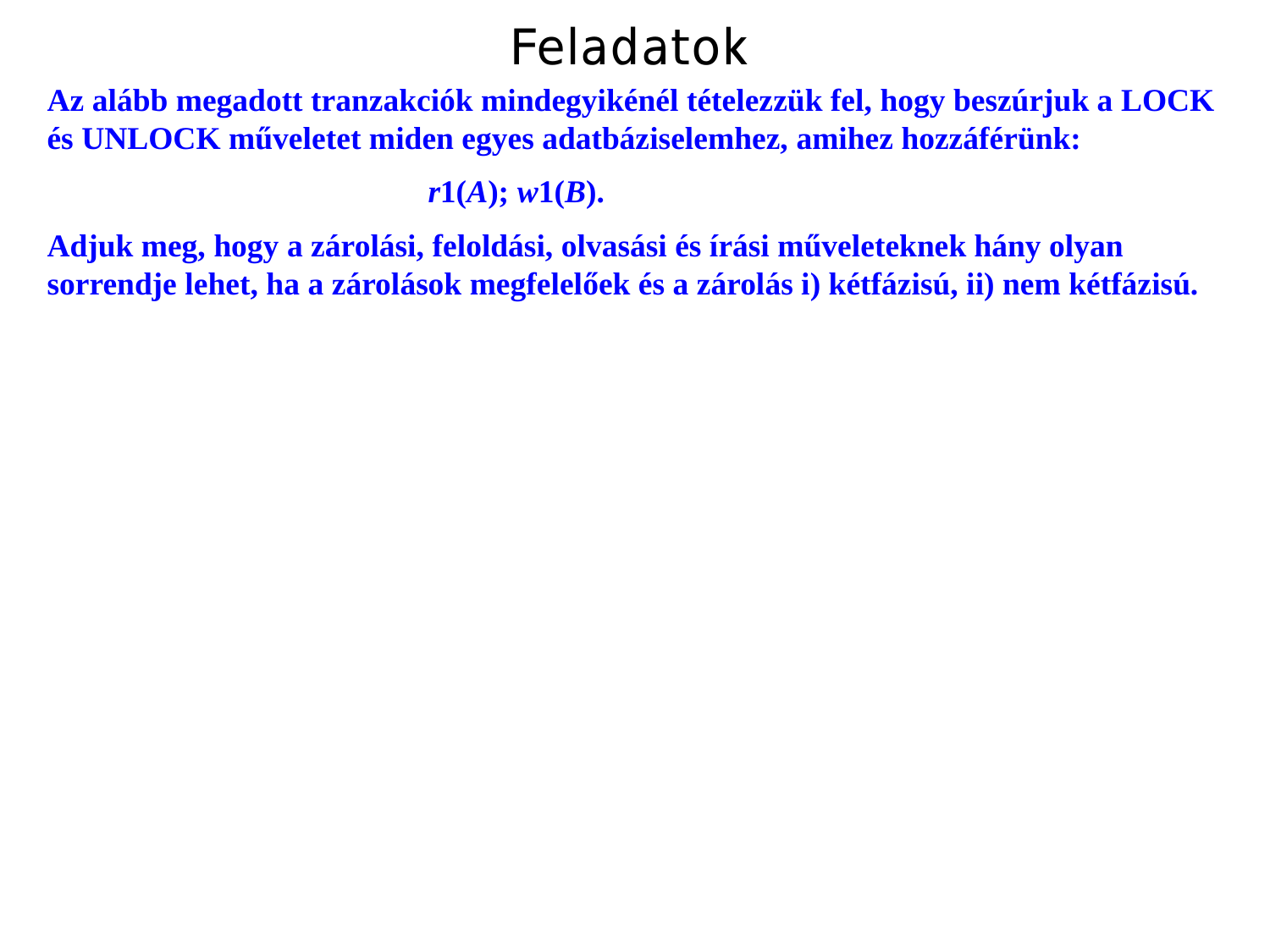

# Feladatok
Az alább megadott tranzakciók mindegyikénél tételezzük fel, hogy beszúrjuk a LOCK és UNLOCK műveletet miden egyes adatbáziselemhez, amihez hozzáférünk:
			r1(A); w1(B).
Adjuk meg, hogy a zárolási, feloldási, olvasási és írási műveleteknek hány olyan sorrendje lehet, ha a zárolások megfelelőek és a zárolás i) kétfázisú, ii) nem kétfázisú.